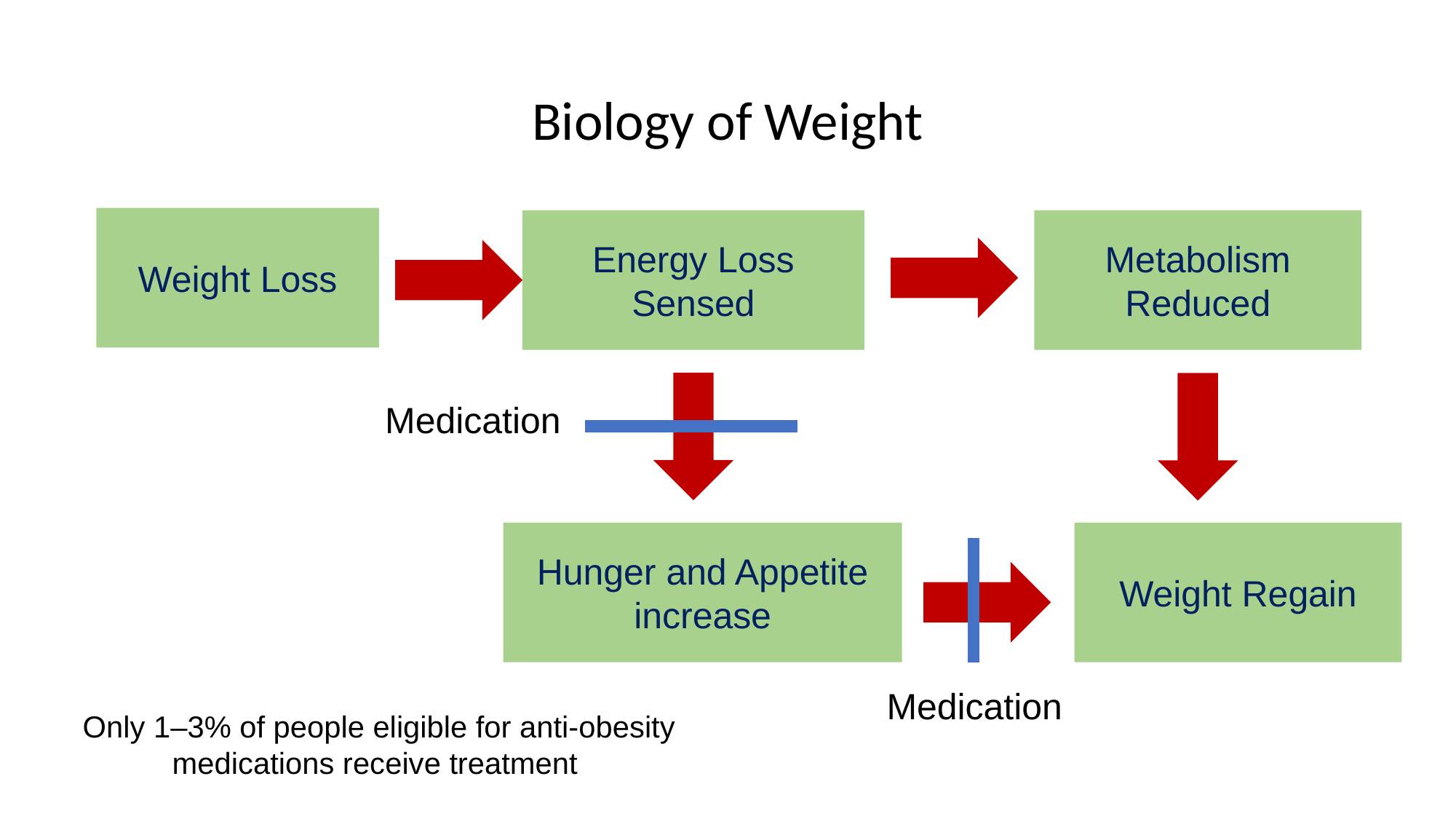

# Biology of Weight
Weight Loss
Energy Loss Sensed
Metabolism Reduced

Medication
Behaviour

Weight Regain
Hunger and Appetite increase

Medication
Behaviour
Only 1–3% of people eligible for anti-obesity medications receive treatment